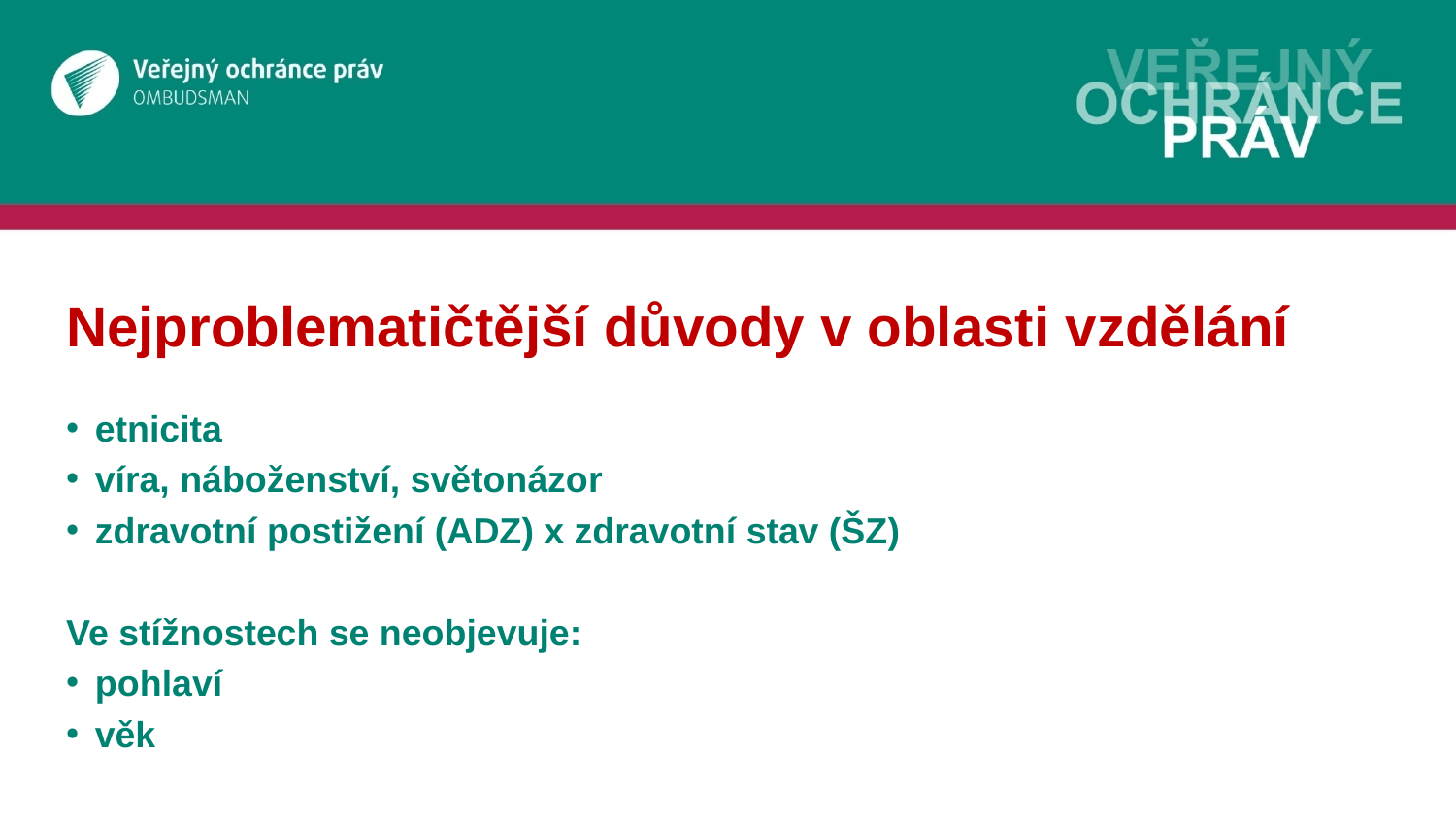

# Nejproblematičtější důvody v oblasti vzdělání
etnicita
víra, náboženství, světonázor
zdravotní postižení (ADZ) x zdravotní stav (ŠZ)

Ve stížnostech se neobjevuje:
pohlaví
věk